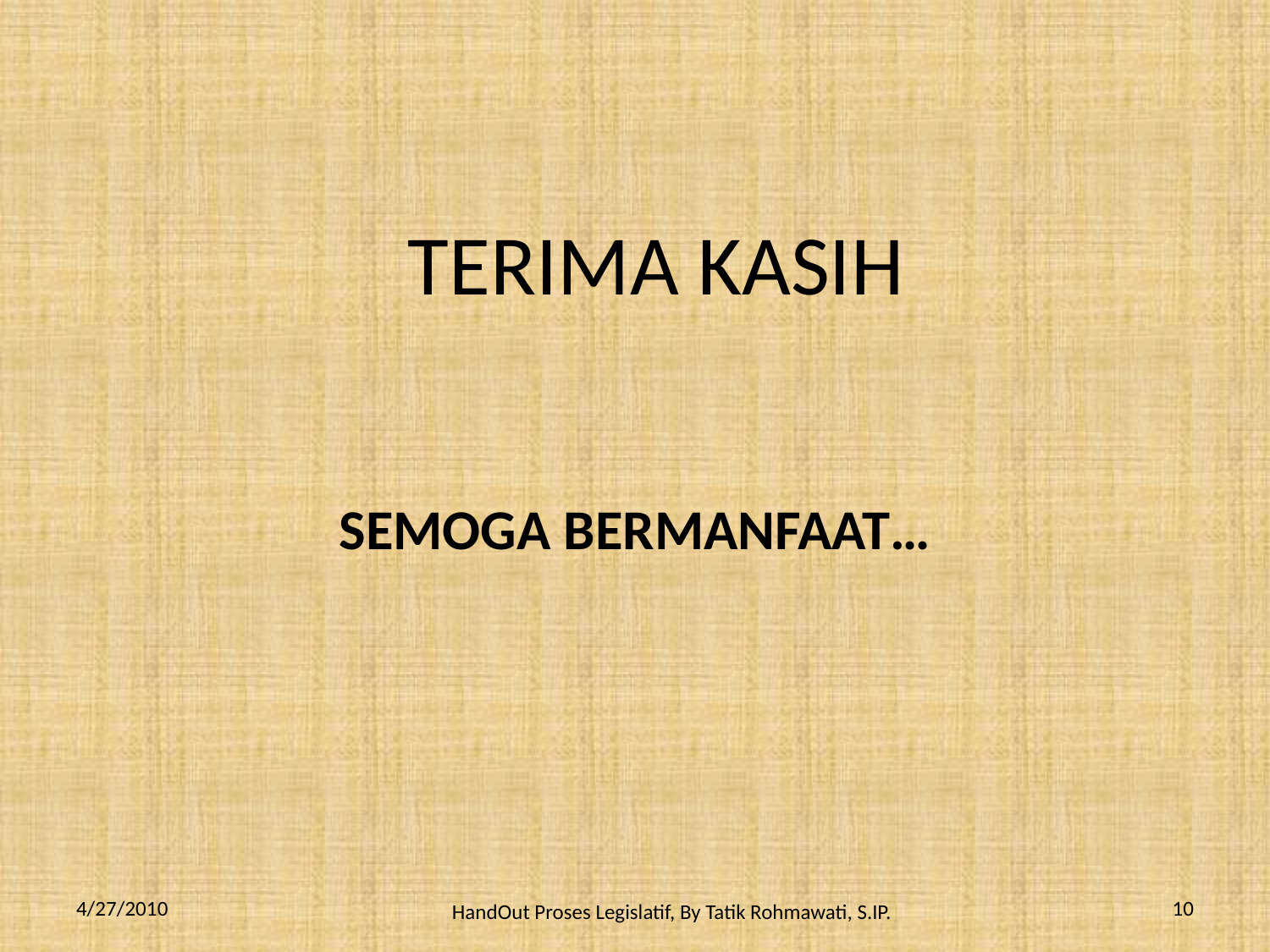

# TERIMA KASIH
SEMOGA BERMANFAAT…
4/27/2010
10
HandOut Proses Legislatif, By Tatik Rohmawati, S.IP.